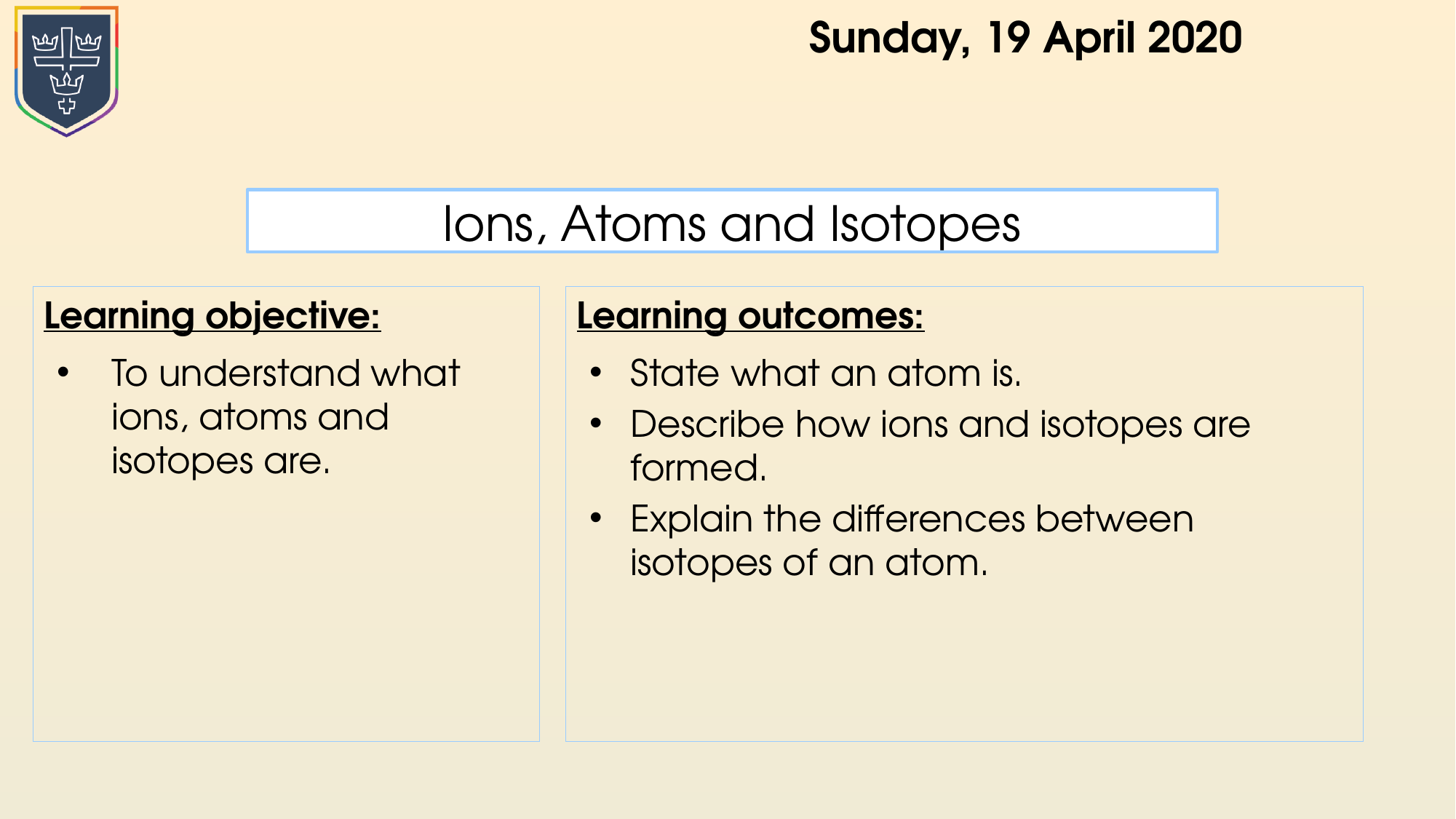

# Ions, Atoms and Isotopes
State what an atom is.
Describe how ions and isotopes are formed.
Explain the differences between isotopes of an atom.
To understand what ions, atoms and isotopes are.